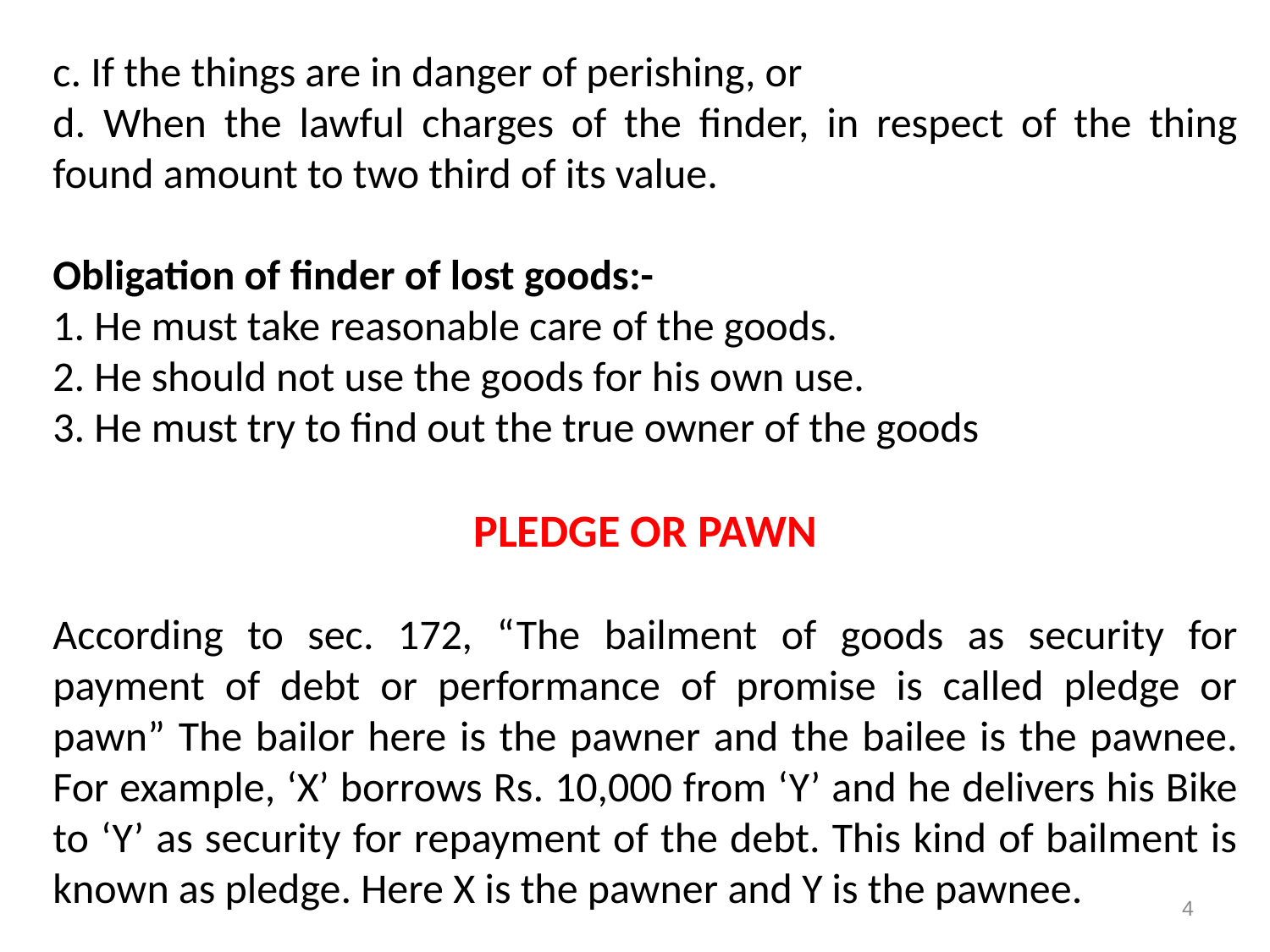

c. If the things are in danger of perishing, or
d. When the lawful charges of the finder, in respect of the thing found amount to two third of its value.

Obligation of finder of lost goods:-
1. He must take reasonable care of the goods.
2. He should not use the goods for his own use.
3. He must try to find out the true owner of the goods

PLEDGE OR PAWN

According to sec. 172, “The bailment of goods as security for payment of debt or performance of promise is called pledge or pawn” The bailor here is the pawner and the bailee is the pawnee. For example, ‘X’ borrows Rs. 10,000 from ‘Y’ and he delivers his Bike to ‘Y’ as security for repayment of the debt. This kind of bailment is known as pledge. Here X is the pawner and Y is the pawnee.

4